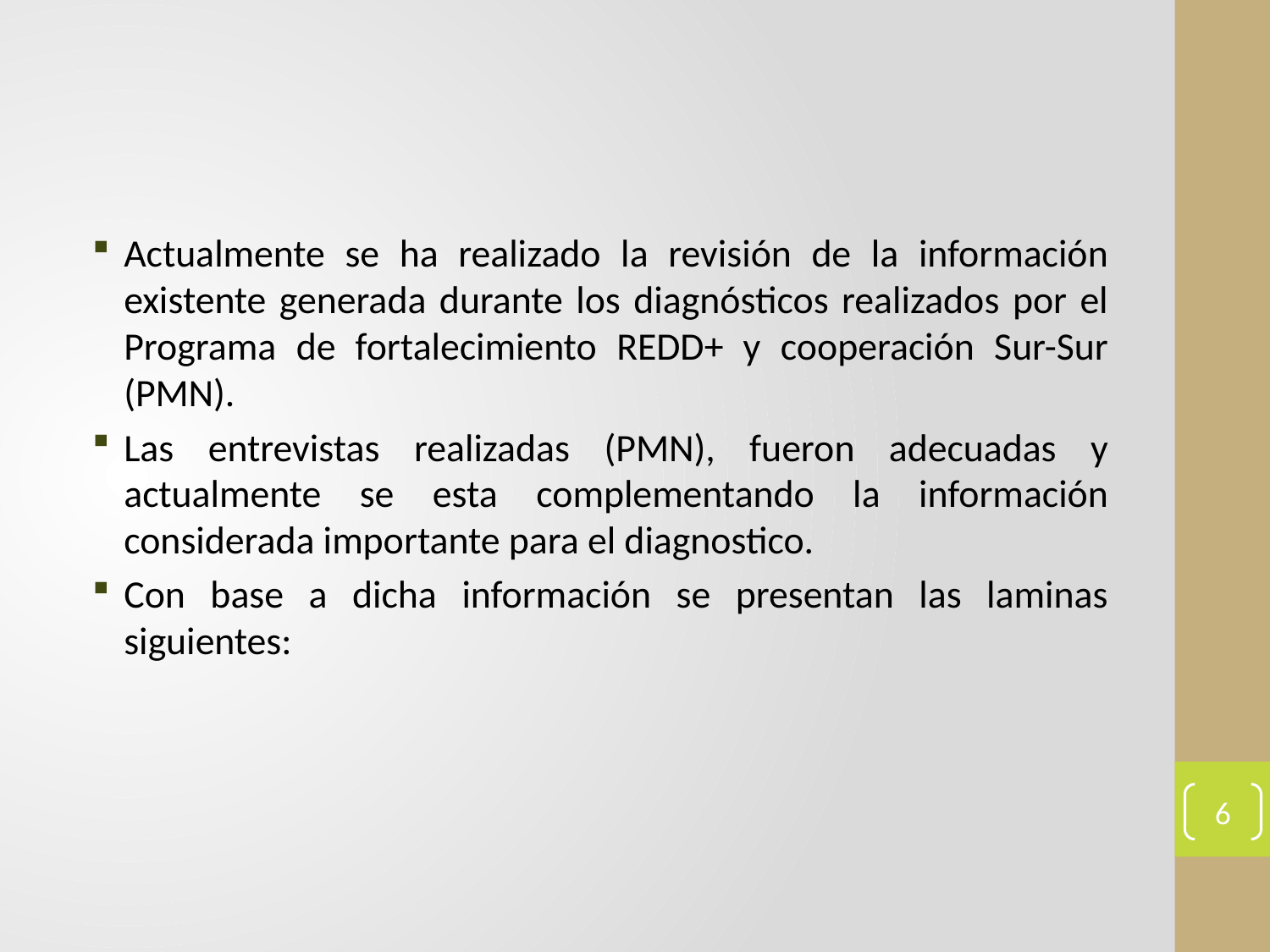

#
Actualmente se ha realizado la revisión de la información existente generada durante los diagnósticos realizados por el Programa de fortalecimiento REDD+ y cooperación Sur-Sur (PMN).
Las entrevistas realizadas (PMN), fueron adecuadas y actualmente se esta complementando la información considerada importante para el diagnostico.
Con base a dicha información se presentan las laminas siguientes:
6